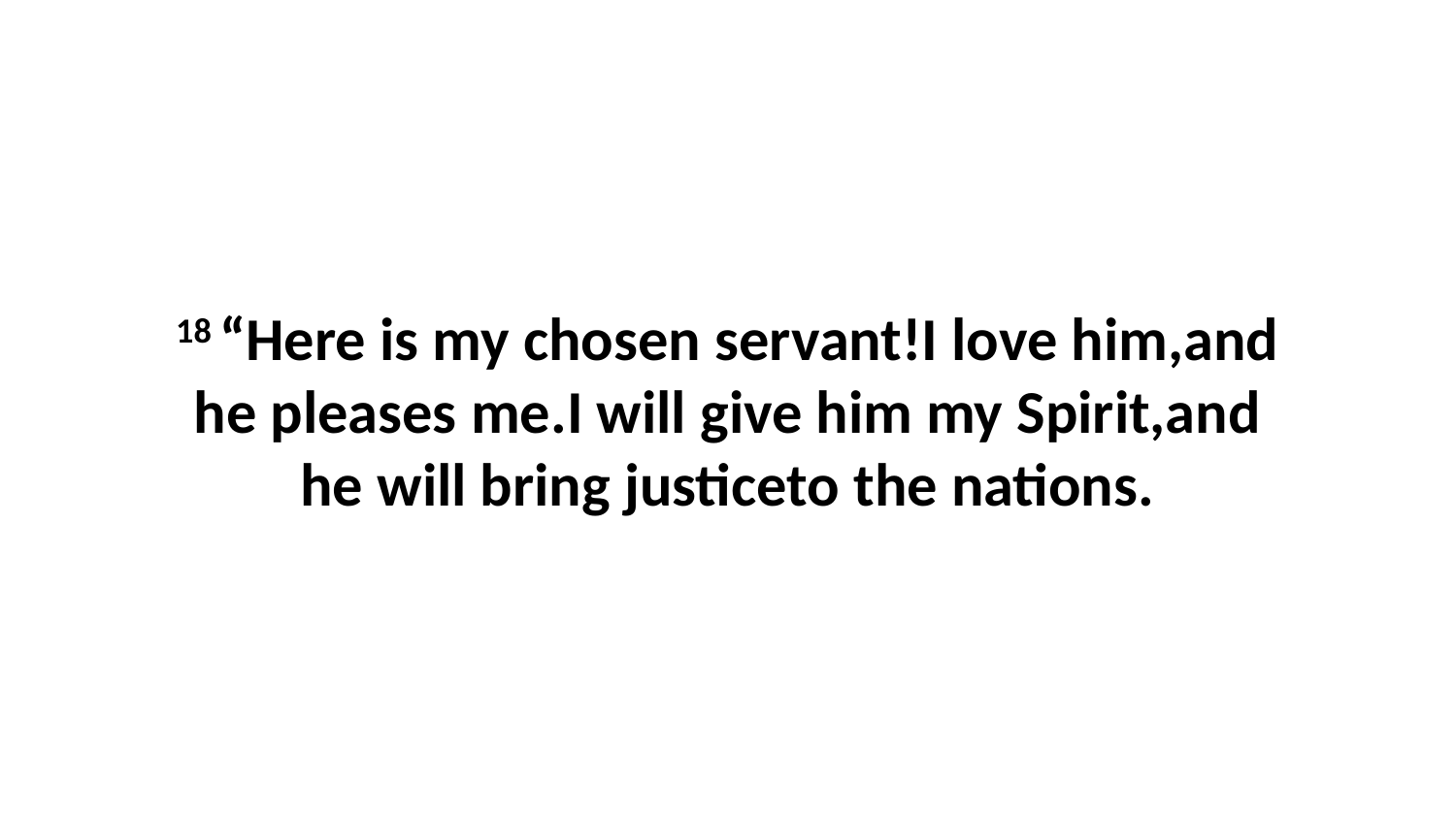

18 “Here is my chosen servant!I love him,and he pleases me.I will give him my Spirit,and he will bring justiceto the nations.